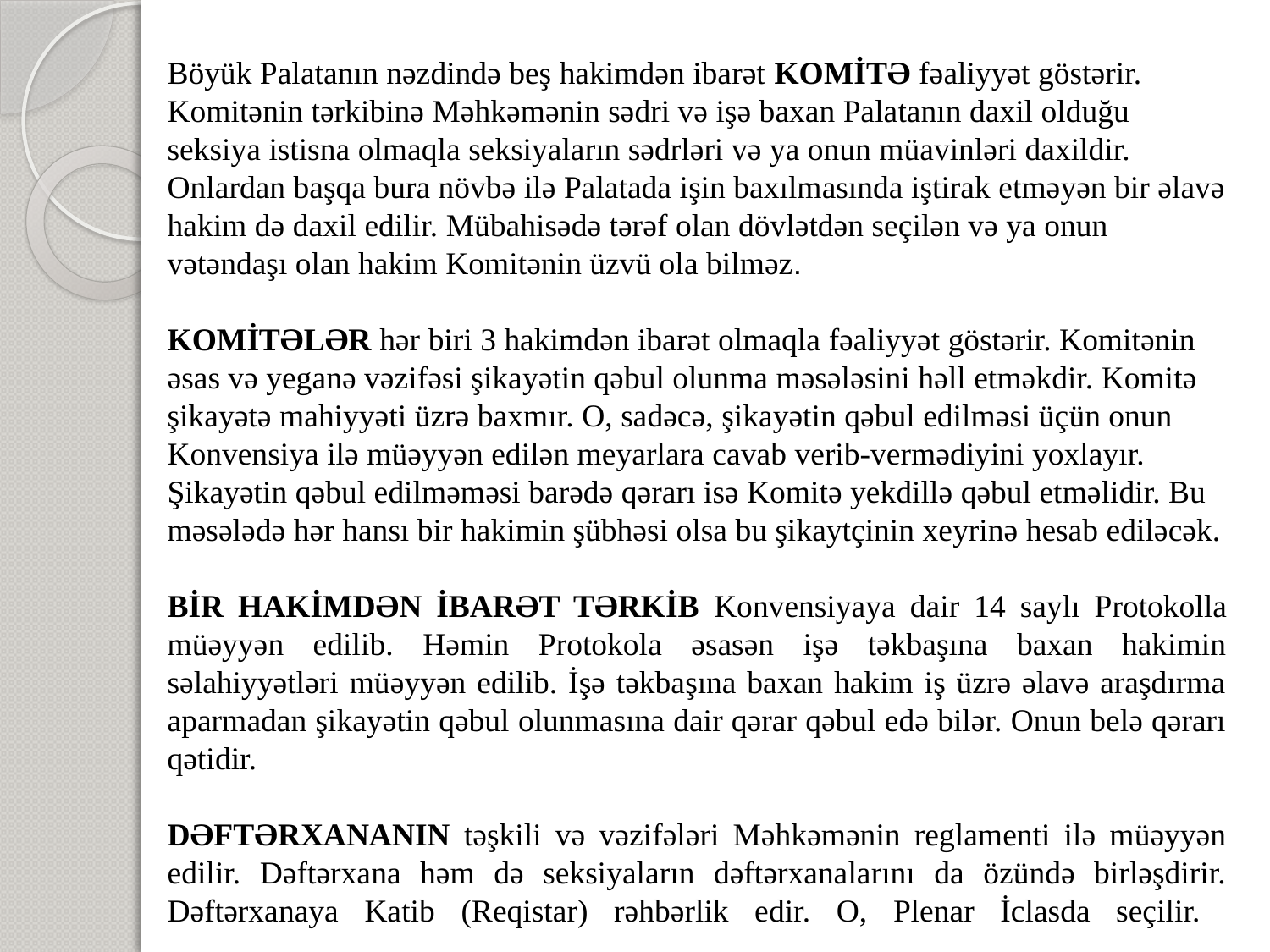

Böyük Palatanın nəzdində beş hakimdən ibarət KOMİTƏ fəaliyyət göstərir. Komitənin tərkibinə Məhkəmənin sədri və işə baxan Palatanın daxil olduğu seksiya istisna olmaqla seksiyaların sədrləri və ya onun müavinləri daxildir. Onlardan başqa bura növbə ilə Palatada işin baxılmasında iştirak etməyən bir əlavə hakim də daxil edilir. Mübahisədə tərəf olan dövlətdən seçilən və ya onun vətəndaşı olan hakim Komitənin üzvü ola bilməz.

KOMİTƏLƏR hər biri 3 hakimdən ibarət olmaqla fəaliyyət göstərir. Komitənin əsas və yeganə vəzifəsi şikayətin qəbul olunma məsələsini həll etməkdir. Komitə şikayətə mahiyyəti üzrə baxmır. O, sadəcə, şikayətin qəbul edilməsi üçün onun Konvensiya ilə müəyyən edilən meyarlara cavab verib-vermədiyini yoxlayır. Şikayətin qəbul edilməməsi barədə qərarı isə Komitə yekdillə qəbul etməlidir. Bu məsələdə hər hansı bir hakimin şübhəsi olsa bu şikaytçinin xeyrinə hesab ediləcək.

BİR HAKİMDƏN İBARƏT TƏRKİB Konvensiyaya dair 14 saylı Protokolla müəyyən edilib. Həmin Protokola əsasən işə təkbaşına baxan hakimin səlahiyyətləri müəyyən edilib. İşə təkbaşına baxan hakim iş üzrə əlavə araşdırma aparmadan şikayətin qəbul olunmasına dair qərar qəbul edə bilər. Onun belə qərarı qətidir.
DƏFTƏRXANANIN təşkili və vəzifələri Məhkəmənin reglamenti ilə müəyyən edilir. Dəftərxana həm də seksiyaların dəftərxanalarını da özündə birləşdirir. Dəftərxanaya Katib (Reqistar) rəhbərlik edir. O, Plenar İclasda seçilir.